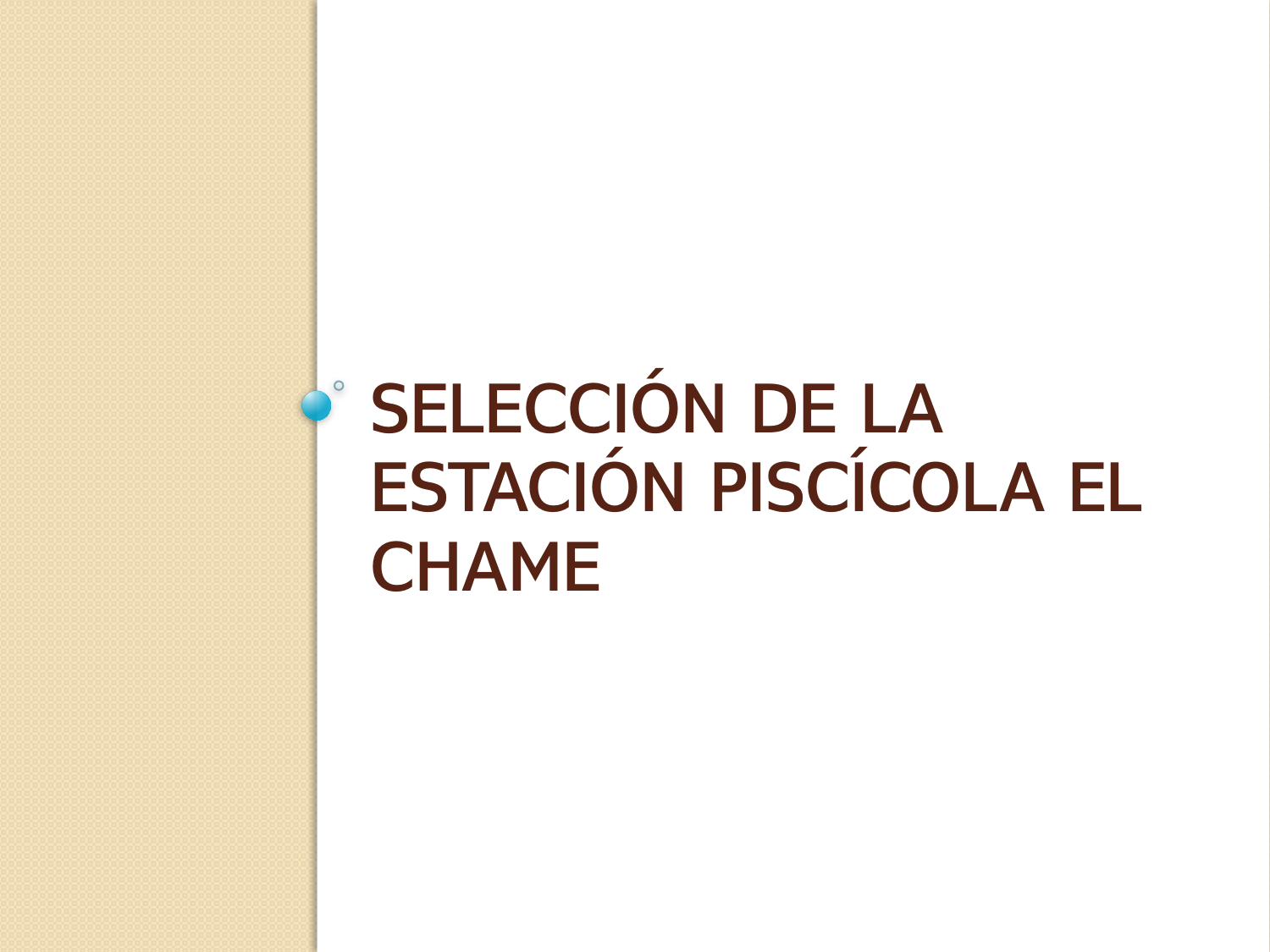

# Selección de la Estación Piscícola el Chame